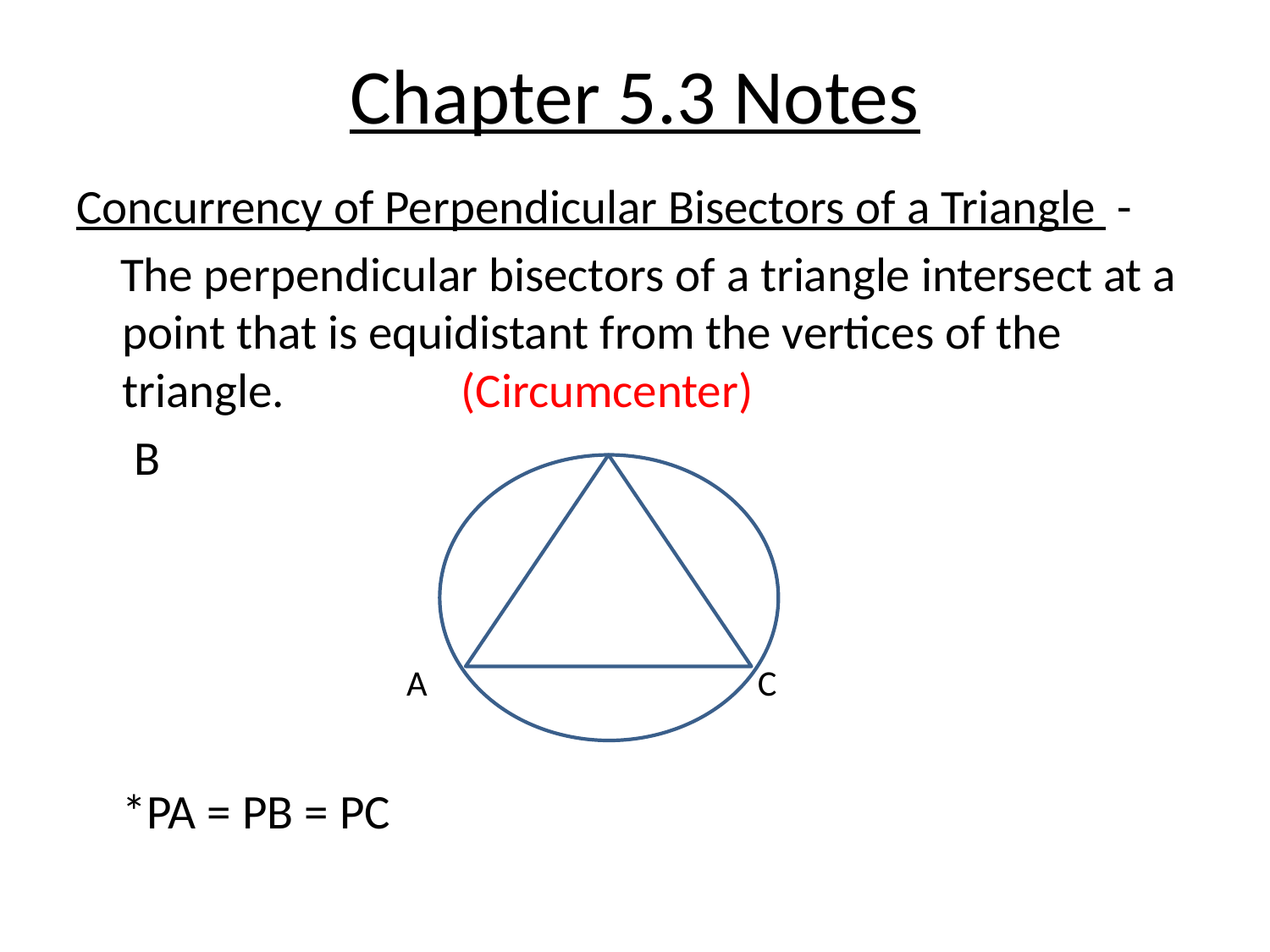

# Chapter 5.3 Notes
Concurrency of Perpendicular Bisectors of a Triangle  -
    The perpendicular bisectors of a triangle intersect at a point that is equidistant from the vertices of the triangle.                (Circumcenter)
					 B

                              A                              C

				*PA = PB = PC